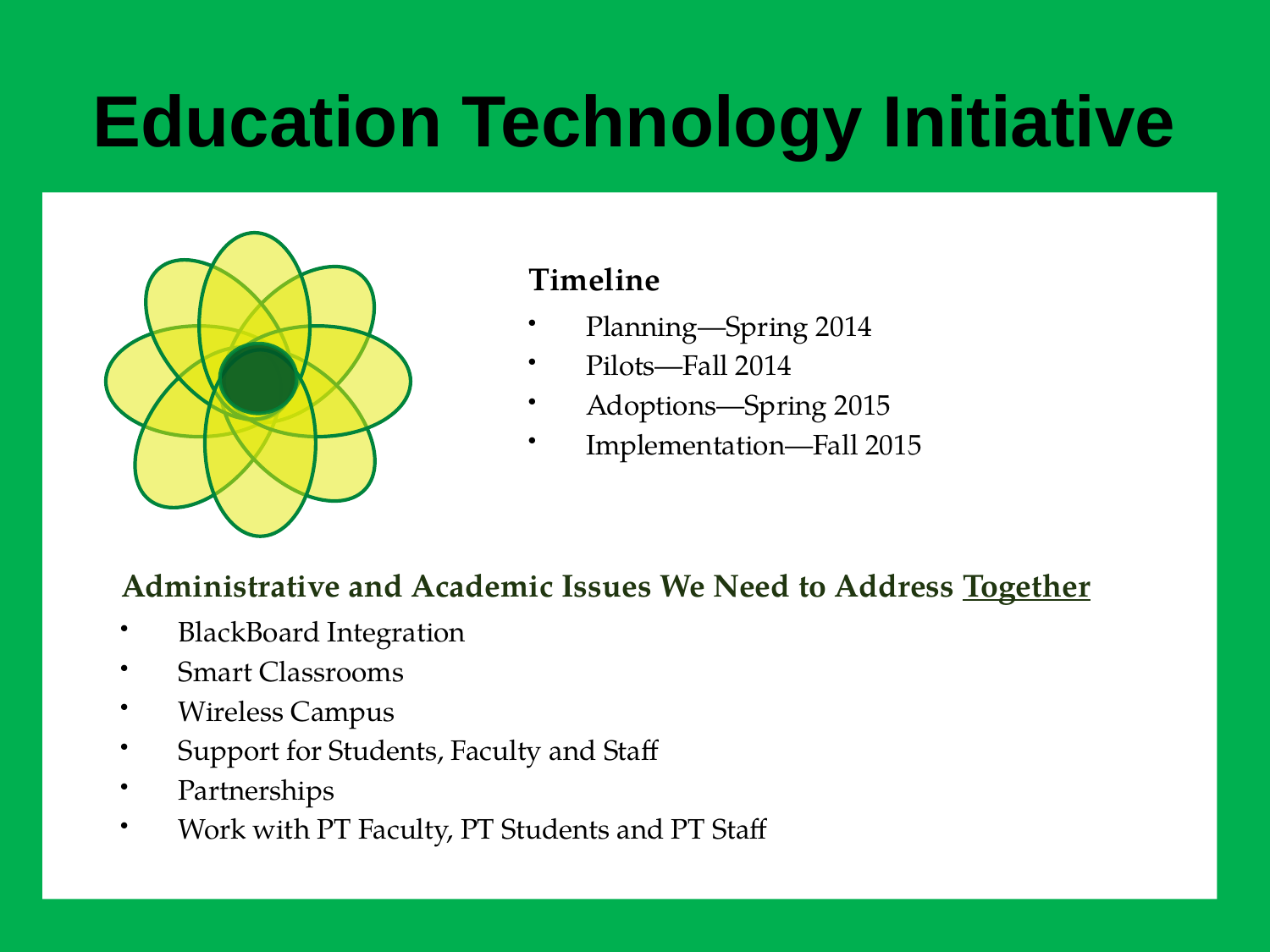

# Education Technology Initiative

Timeline
Planning—Spring 2014
Pilots—Fall 2014
Adoptions—Spring 2015
Implementation—Fall 2015

Administrative and Academic Issues We Need to Address Together
BlackBoard Integration
Smart Classrooms
Wireless Campus
Support for Students, Faculty and Staff
Partnerships
Work with PT Faculty, PT Students and PT Staff